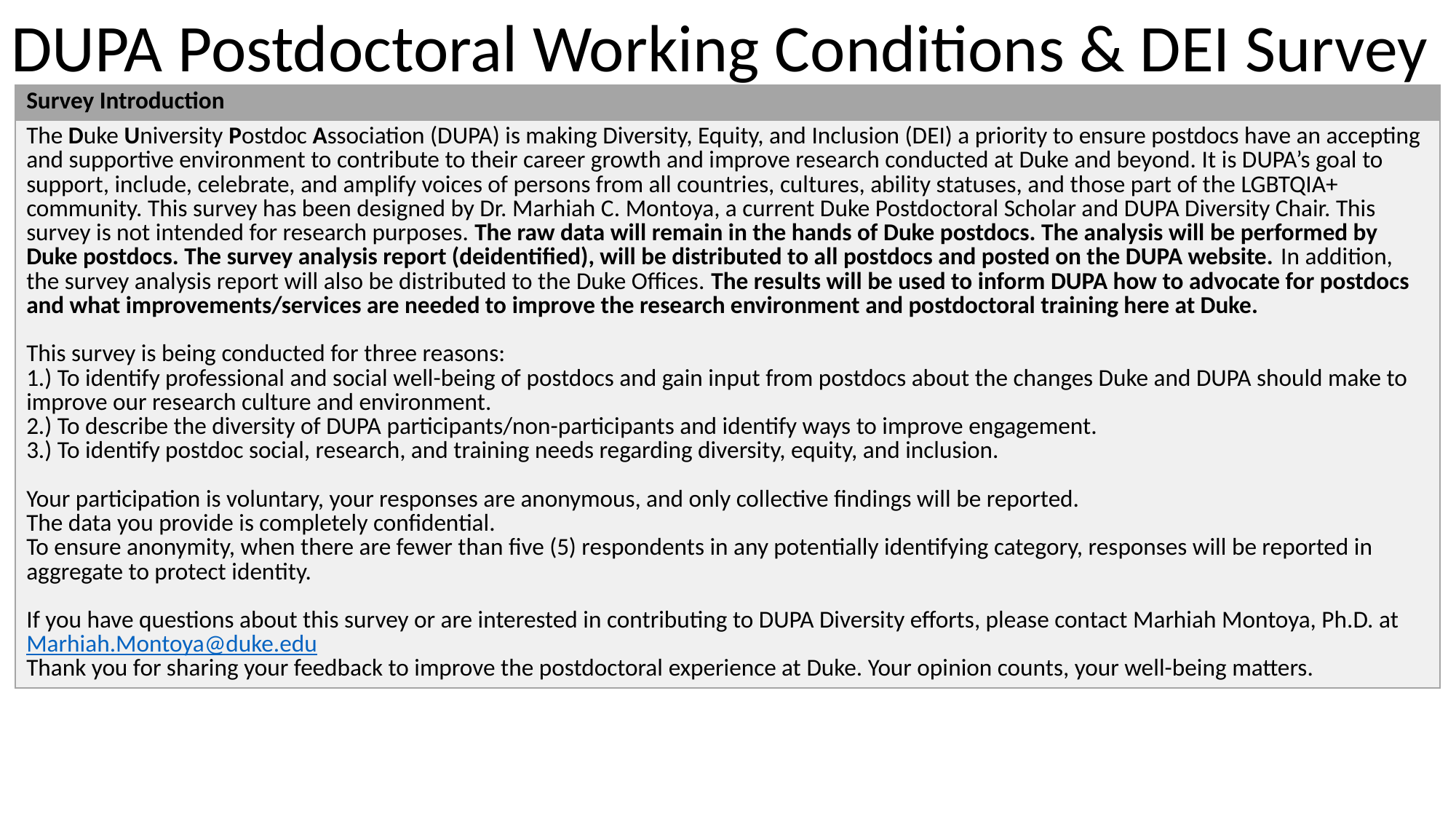

# DUPA Postdoctoral Working Conditions & DEI Survey
| Survey Introduction |  |
| --- | --- |
| The Duke University Postdoc Association (DUPA) is making Diversity, Equity, and Inclusion (DEI) a priority to ensure postdocs have an accepting and supportive environment to contribute to their career growth and improve research conducted at Duke and beyond. It is DUPA’s goal to support, include, celebrate, and amplify voices of persons from all countries, cultures, ability statuses, and those part of the LGBTQIA+ community. This survey has been designed by Dr. Marhiah C. Montoya, a current Duke Postdoctoral Scholar and DUPA Diversity Chair. This survey is not intended for research purposes. The raw data will remain in the hands of Duke postdocs. The analysis will be performed by Duke postdocs. The survey analysis report (deidentified), will be distributed to all postdocs and posted on the DUPA website. In addition, the survey analysis report will also be distributed to the Duke Offices. The results will be used to inform DUPA how to advocate for postdocs and what improvements/services are needed to improve the research environment and postdoctoral training here at Duke. This survey is being conducted for three reasons: 1.) To identify professional and social well-being of postdocs and gain input from postdocs about the changes Duke and DUPA should make to improve our research culture and environment.  2.) To describe the diversity of DUPA participants/non-participants and identify ways to improve engagement. 3.) To identify postdoc social, research, and training needs regarding diversity, equity, and inclusion. Your participation is voluntary, your responses are anonymous, and only collective findings will be reported. The data you provide is completely confidential. To ensure anonymity, when there are fewer than five (5) respondents in any potentially identifying category, responses will be reported in aggregate to protect identity. If you have questions about this survey or are interested in contributing to DUPA Diversity efforts, please contact Marhiah Montoya, Ph.D. at Marhiah.Montoya@duke.edu Thank you for sharing your feedback to improve the postdoctoral experience at Duke. Your opinion counts, your well-being matters. |  |